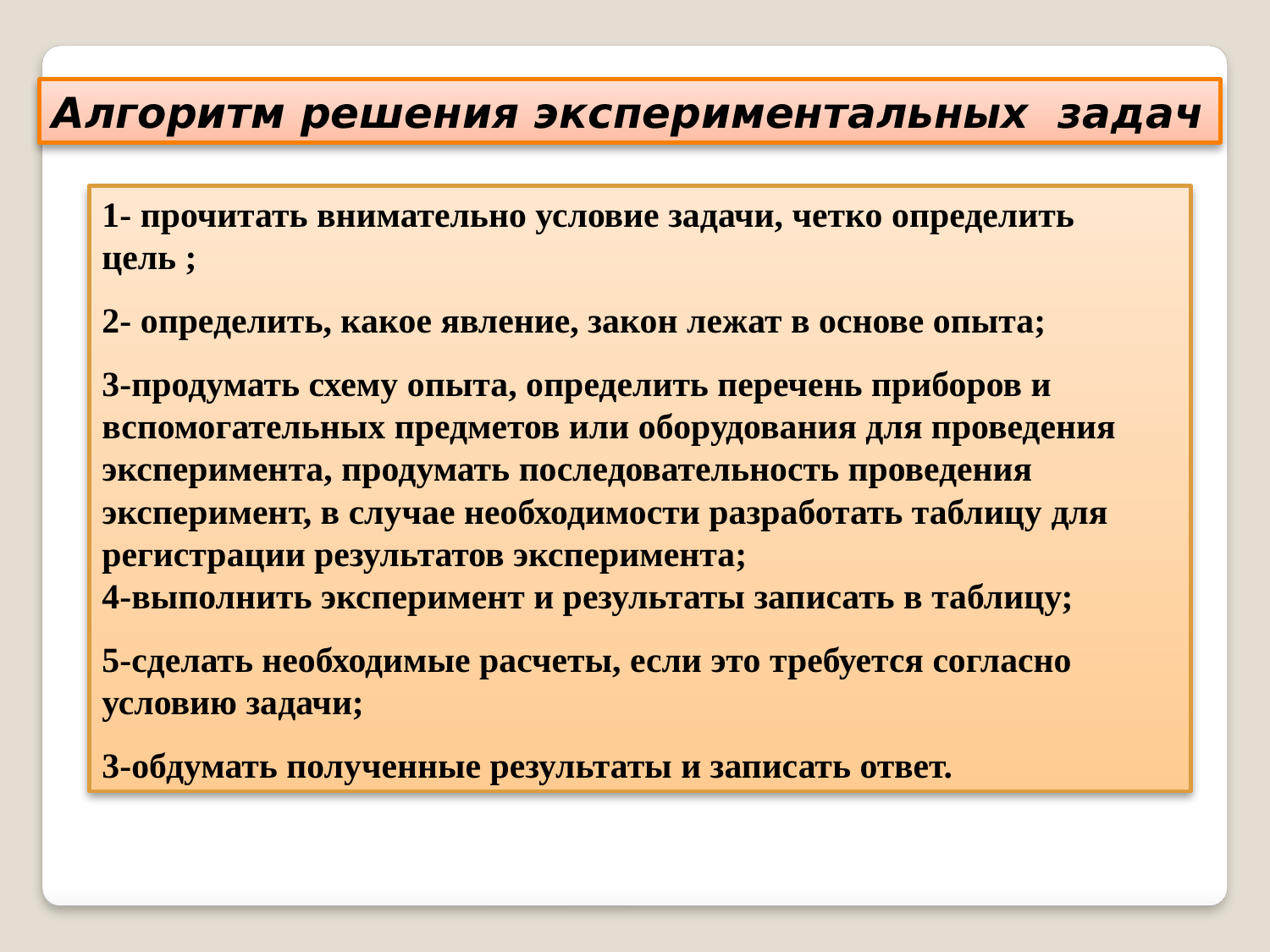

Алгоритм решения экспериментальных  задач
1- прочитать внимательно условие задачи, четко определить цель ;

2- определить, какое явление, закон лежат в основе опыта;

3-продумать схему опыта, определить перечень приборов и вспомогательных предметов или оборудования для проведения эксперимента, продумать последовательность проведения эксперимент, в случае необходимости разработать таблицу для регистрации результатов эксперимента;
4-выполнить эксперимент и результаты записать в таблицу;

5-сделать необходимые расчеты, если это требуется согласно условию задачи;

3-обдумать полученные результаты и записать ответ.